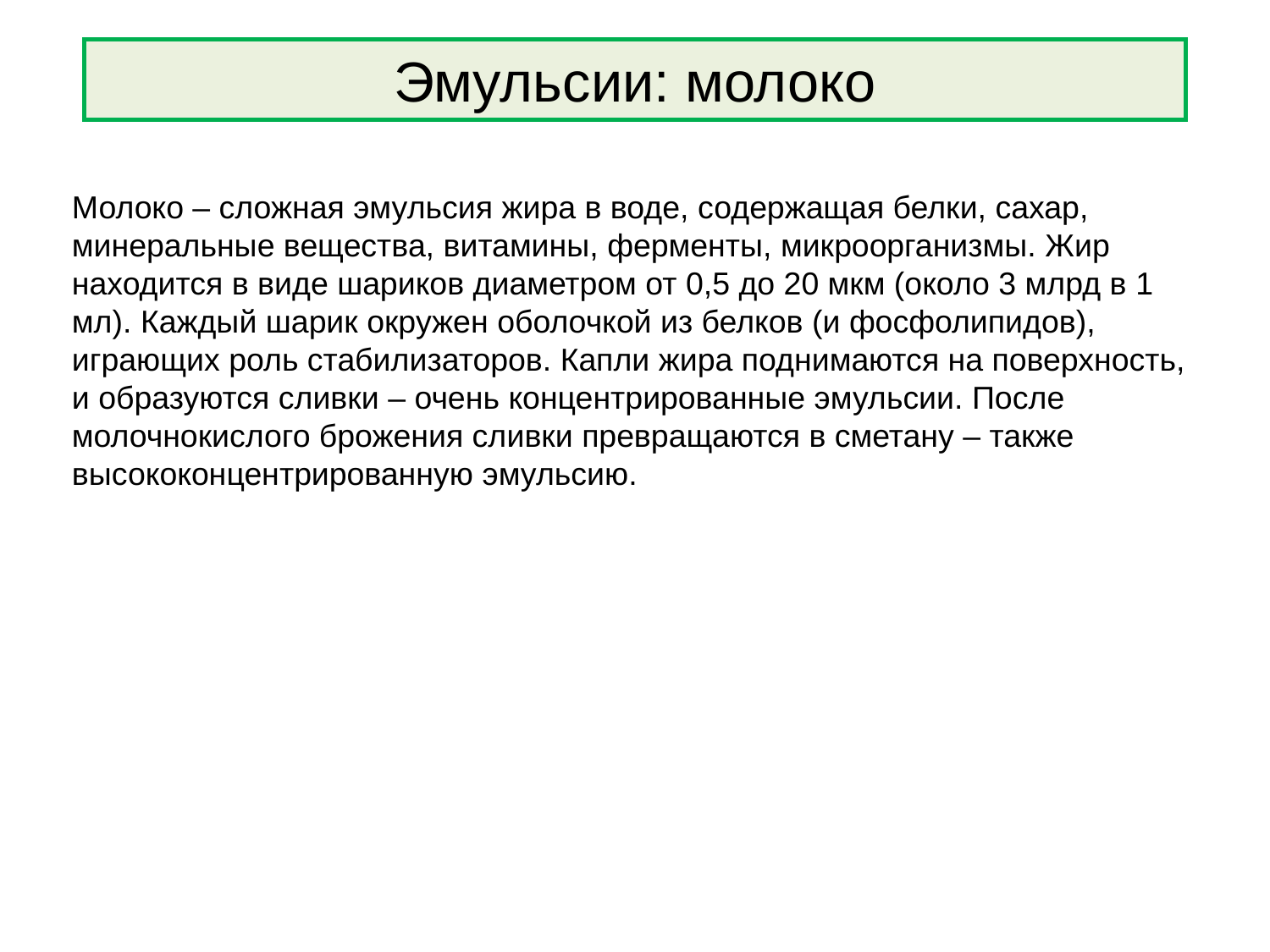

Эмульсии: молоко
Молоко – сложная эмульсия жира в воде, содержащая белки, сахар, минеральные вещества, витамины, ферменты, микроорганизмы. Жир находится в виде шариков диаметром от 0,5 до 20 мкм (около 3 млрд в 1 мл). Каждый шарик окружен оболочкой из белков (и фосфолипидов), играющих роль стабилизаторов. Капли жира поднимаются на поверхность, и образуются сливки – очень концентрированные эмульсии. После молочнокислого брожения сливки превращаются в сметану – также высококонцентрированную эмульсию.